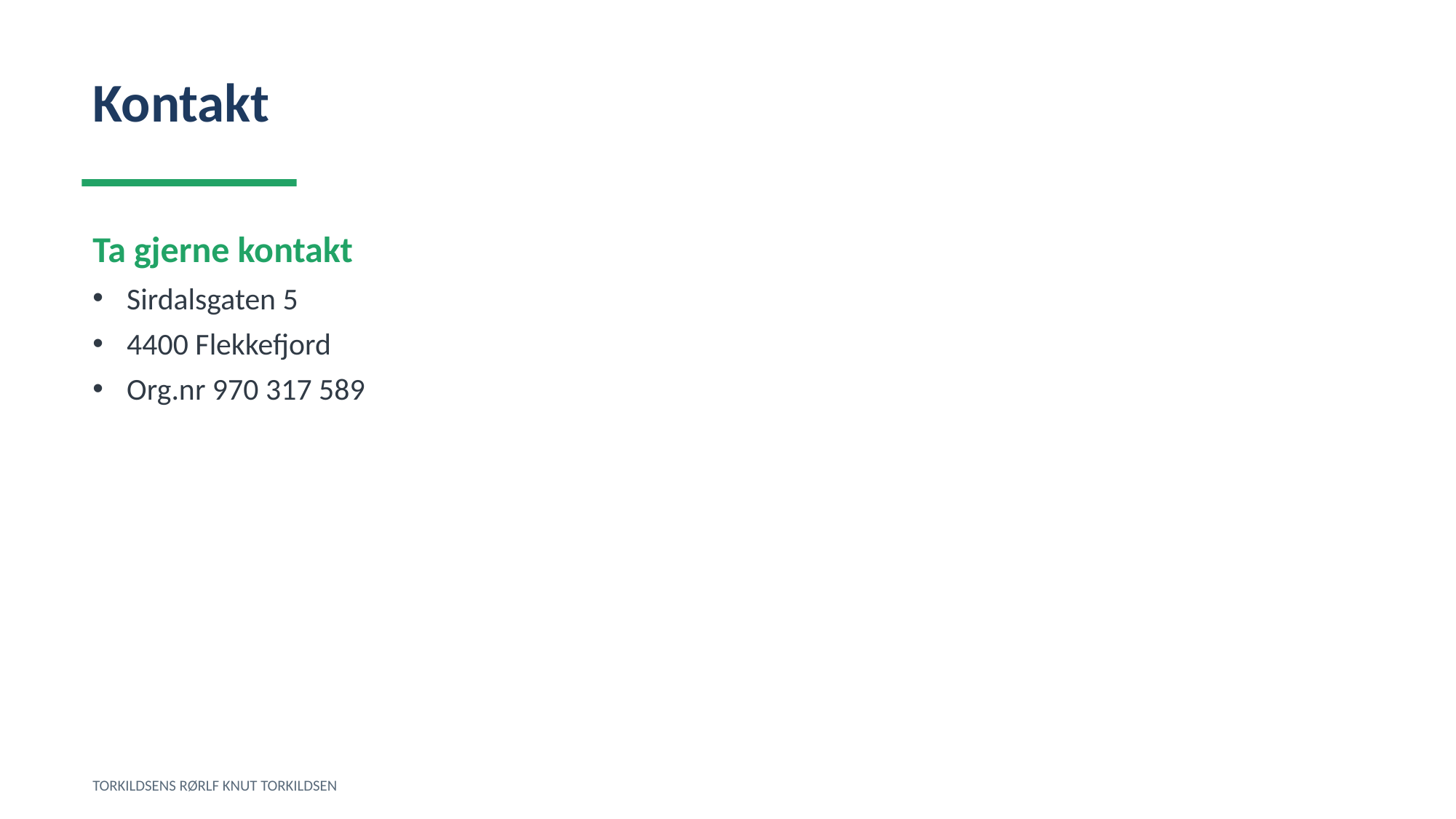

Kontakt

Ta gjerne kontakt
Sirdalsgaten 5
4400 Flekkefjord
Org.nr 970 317 589
TORKILDSENS RØRLF KNUT TORKILDSEN